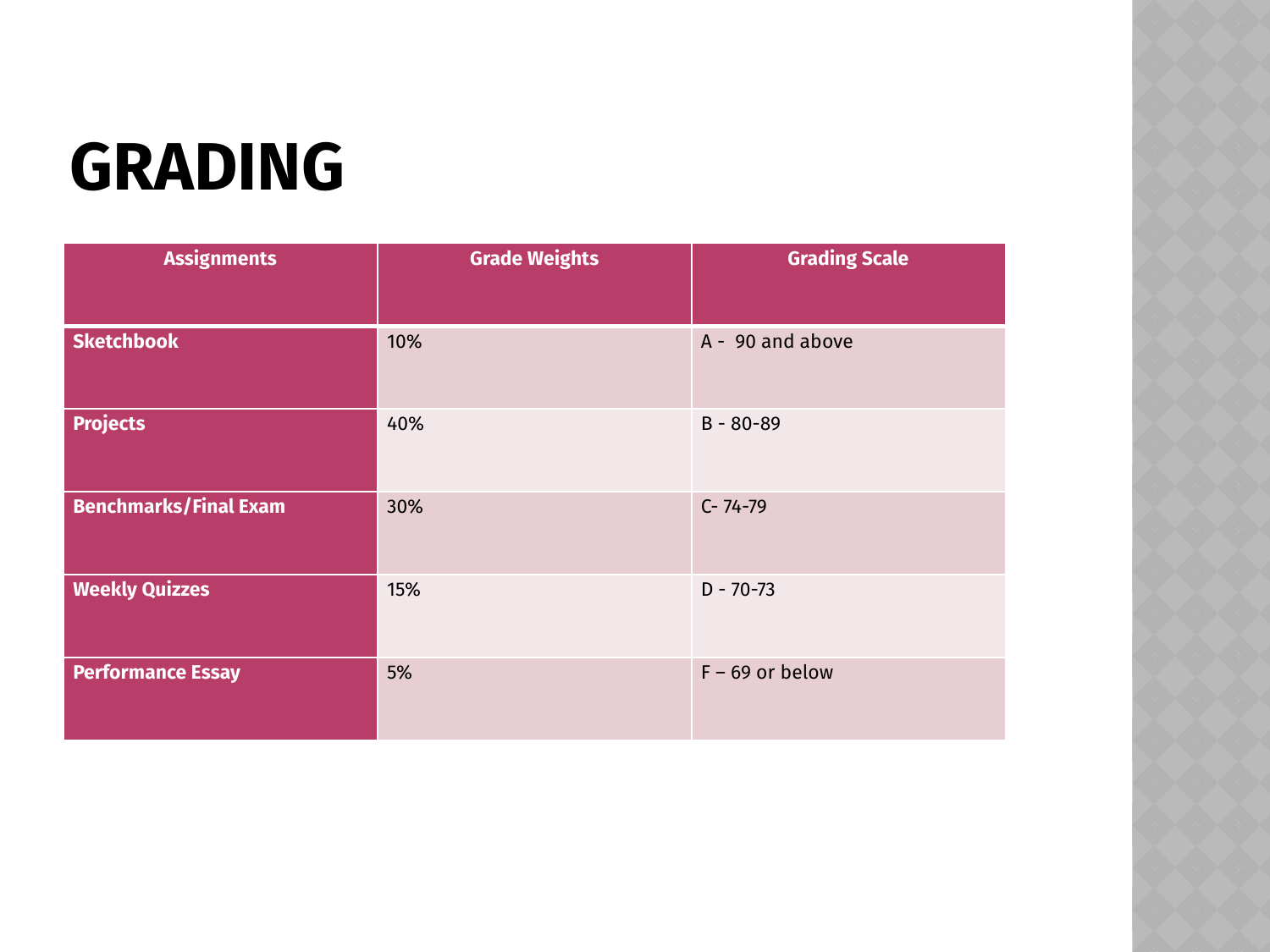

# Grading
| Assignments | Grade Weights | Grading Scale |
| --- | --- | --- |
| Sketchbook | 10% | A - 90 and above |
| Projects | 40% | B - 80-89 |
| Benchmarks/Final Exam | 30% | C- 74-79 |
| Weekly Quizzes | 15% | D - 70-73 |
| Performance Essay | 5% | F – 69 or below |